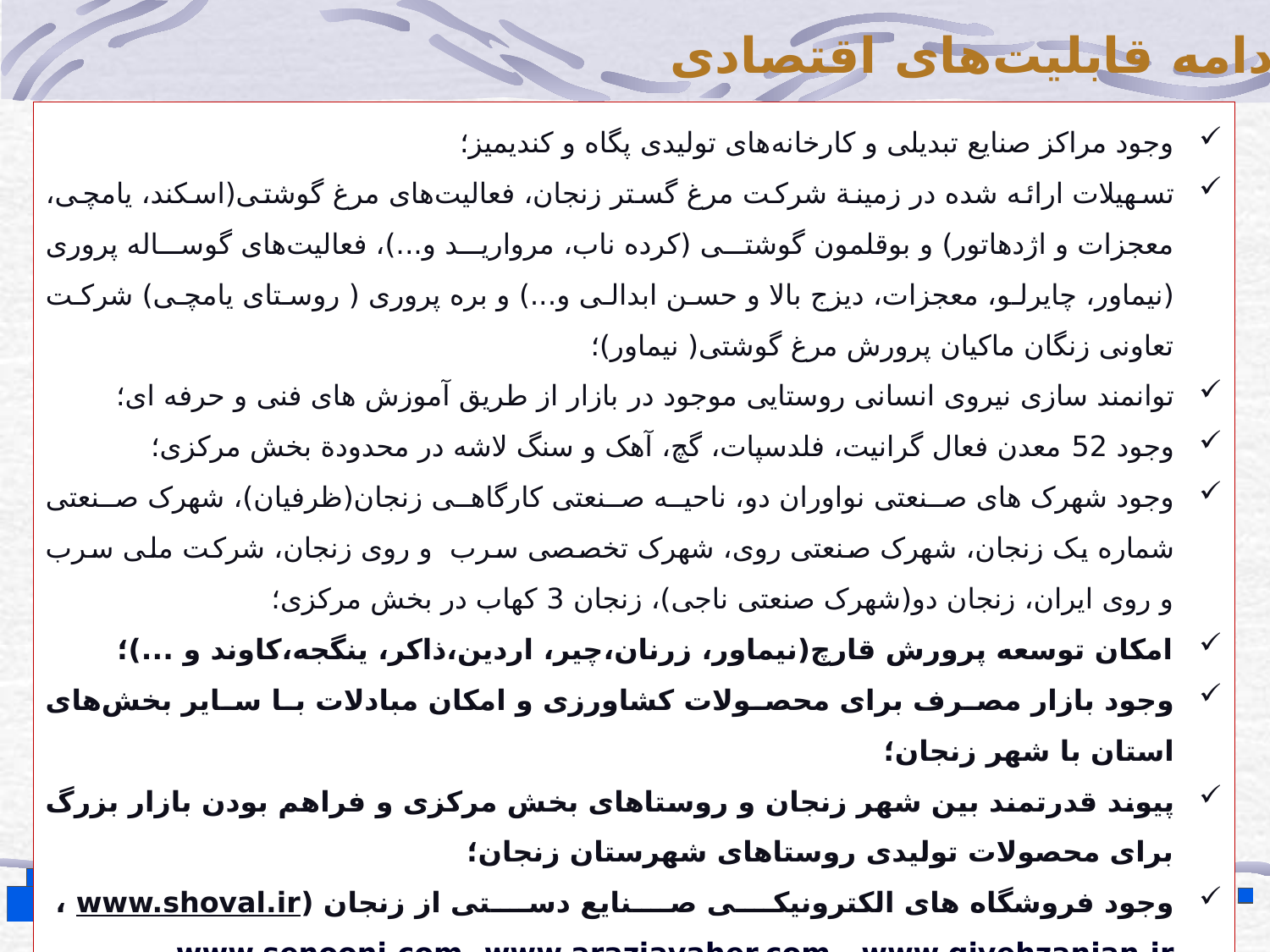

ادامه قابلیت‌های اقتصادی
وجود مراکز صنایع تبدیلی و کارخانه‌های تولیدی پگاه و کندیمیز؛
تسهیلات ارائه شده در زمینة شرکت مرغ گستر زنجان، فعالیت‌های مرغ گوشتی(اسکند، یامچی، معجزات و اژدهاتور) و بوقلمون گوشتی (کرده ناب، مروارید و...)، فعالیت‌های گوساله پروری (نیماور، چایرلو، معجزات، دیزج بالا و حسن ابدالی و...) و بره پروری ( روستای یامچی) شرکت تعاونی زنگان ماکیان پرورش مرغ گوشتی( نیماور)؛
توانمند سازی نیروی انسانی روستایی موجود در بازار از طریق آموزش های فنی و حرفه ای؛
وجود 52 معدن فعال گرانیت، فلدسپات، گچ، آهک و سنگ لاشه در محدودة بخش مرکزی؛
وجود شهرک های صنعتی نواوران دو، ناحیه صنعتی کارگاهی زنجان(ظرفیان)، شهرک صنعتی شماره یک زنجان، شهرک صنعتی روی، شهرک تخصصی سرب  و روی زنجان، شرکت ملی سرب و روی ایران، زنجان دو(شهرک صنعتی ناجی)، زنجان 3 کهاب در بخش مرکزی؛
امکان توسعه پرورش قارچ(نیماور، زرنان،چیر، اردین،ذاکر، ینگجه،کاوند و ...)؛
وجود بازار مصرف برای محصولات کشاورزی و امکان مبادلات با سایر بخش‌های استان با شهر زنجان؛
پیوند قدرتمند بین شهر زنجان و روستاهای بخش مرکزی و فراهم بودن بازار بزرگ برای محصولات تولیدی روستاهای شهرستان زنجان؛
وجود فروشگاه های الکترونیکی صنایع دستی از زنجان (www.shoval.ir ، www.givehzanjan.ir ، www.arazjavaher.com، www.senooni.com، www.dastsazkala.com و ...)